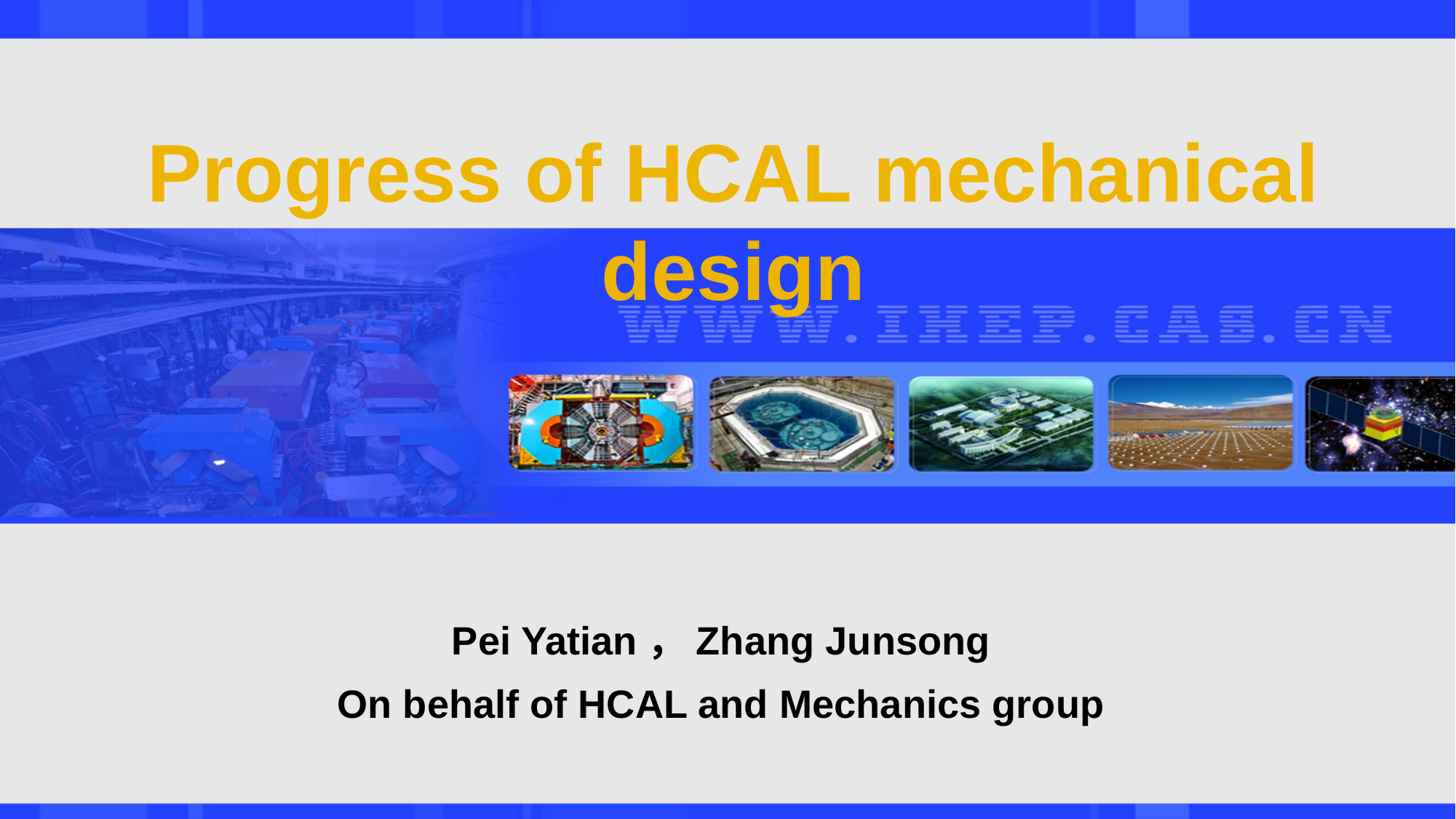

# Progress of HCAL mechanical design
Pei Yatian，Zhang Junsong
On behalf of HCAL and Mechanics group